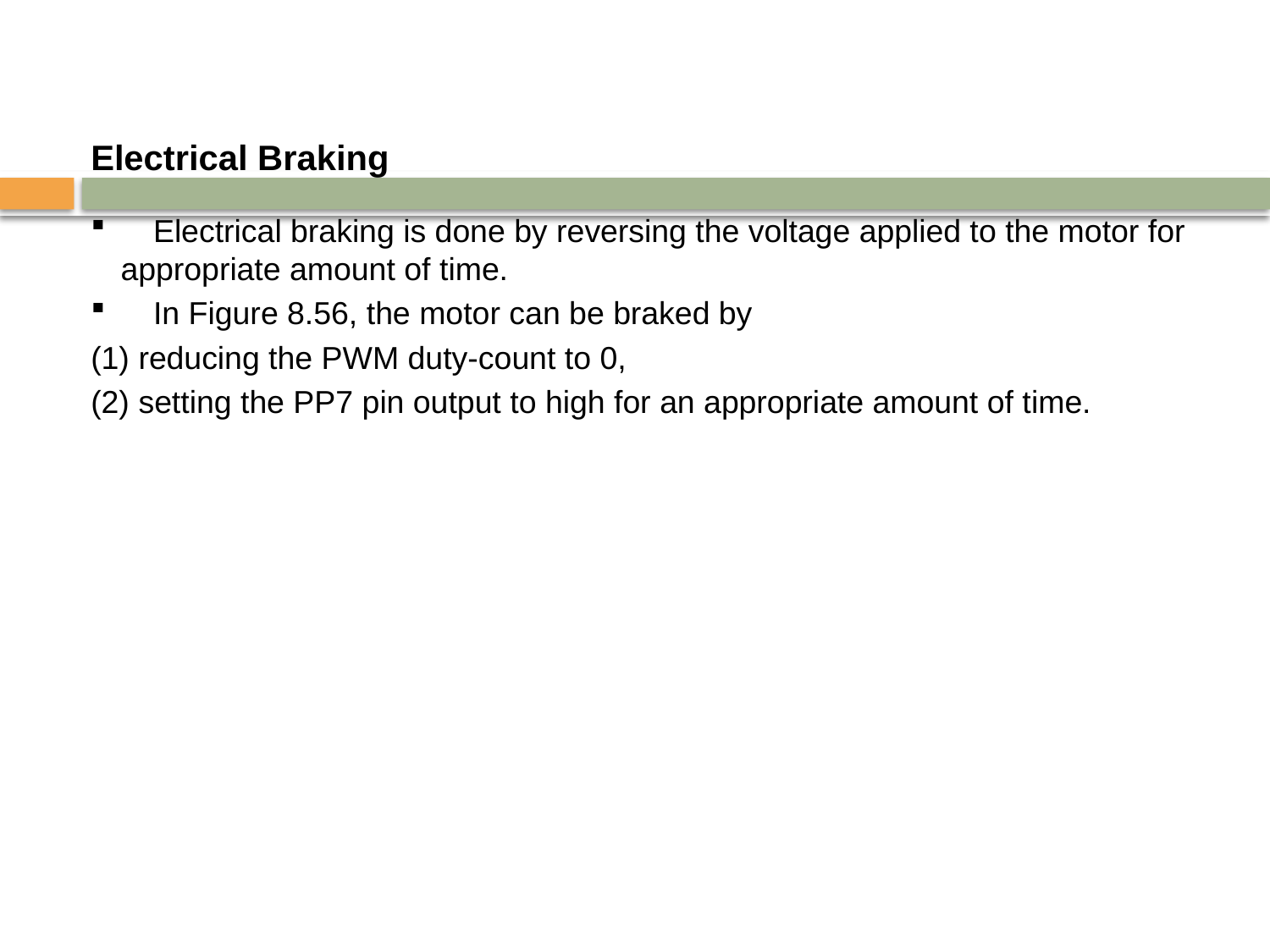

Electrical Braking

	Electrical braking is done by reversing the voltage applied to the motor for appropriate amount of time.
	In Figure 8.56, the motor can be braked by
reducing the PWM duty-count to 0,
setting the PP7 pin output to high for an appropriate amount of time.